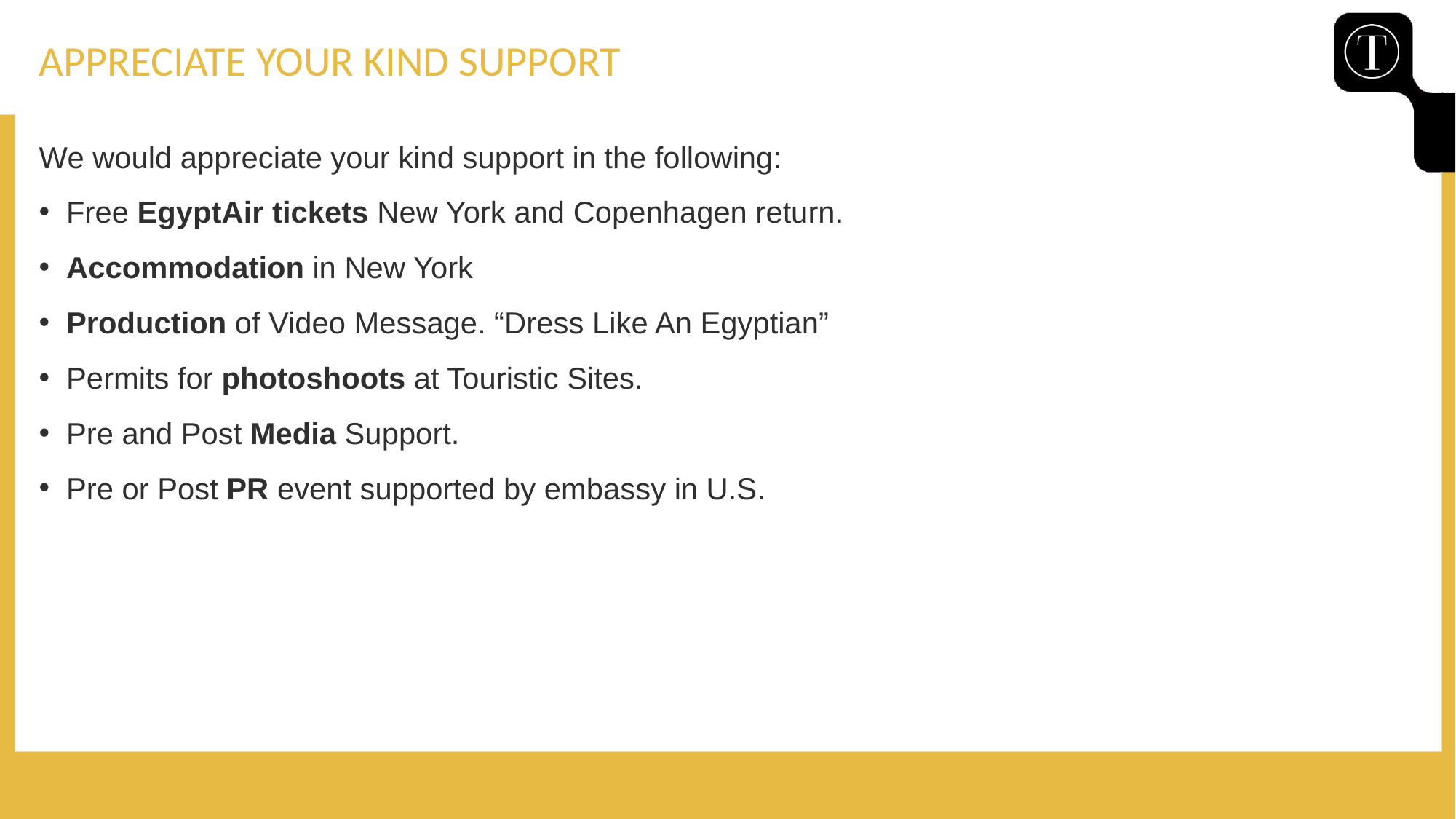

# APPRECIATE YOUR KIND SUPPORT
We would appreciate your kind support in the following:
Free EgyptAir tickets New York and Copenhagen return.
Accommodation in New York
Production of Video Message. “Dress Like An Egyptian”
Permits for photoshoots at Touristic Sites.
Pre and Post Media Support.
Pre or Post PR event supported by embassy in U.S.